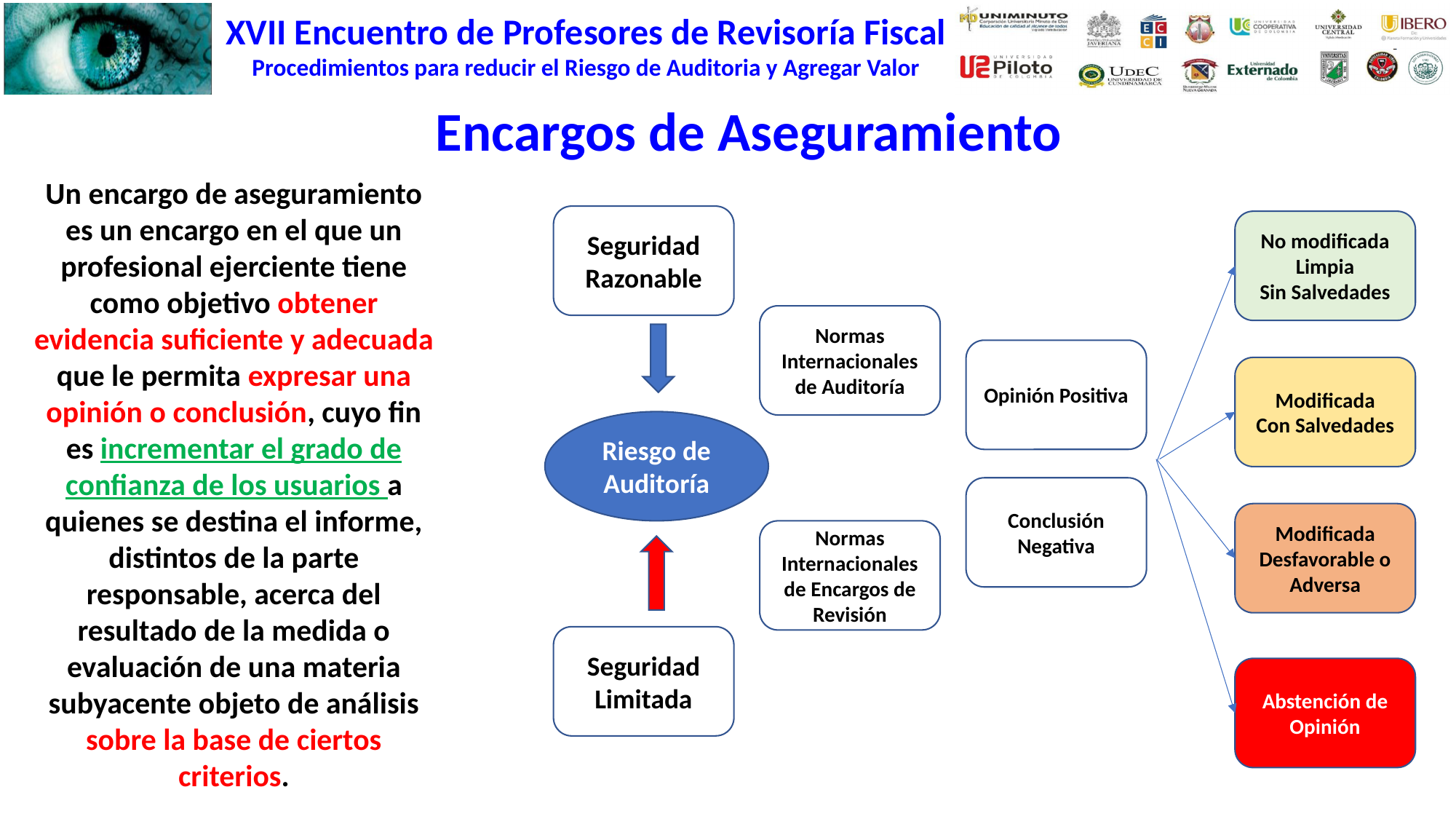

Encargos de Aseguramiento
Un encargo de aseguramiento es un encargo en el que un profesional ejerciente tiene como objetivo obtener evidencia suficiente y adecuada que le permita expresar una opinión o conclusión, cuyo fin es incrementar el grado de confianza de los usuarios a quienes se destina el informe, distintos de la parte responsable, acerca del resultado de la medida o evaluación de una materia subyacente objeto de análisis sobre la base de ciertos criterios.
Seguridad Razonable
No modificada
Limpia
Sin Salvedades
Normas Internacionales de Auditoría

Opinión Positiva
Modificada
Con Salvedades
Riesgo de Auditoría
Conclusión Negativa
Modificada
Desfavorable o Adversa
Normas Internacionales de Encargos de Revisión

Seguridad Limitada
Abstención de Opinión